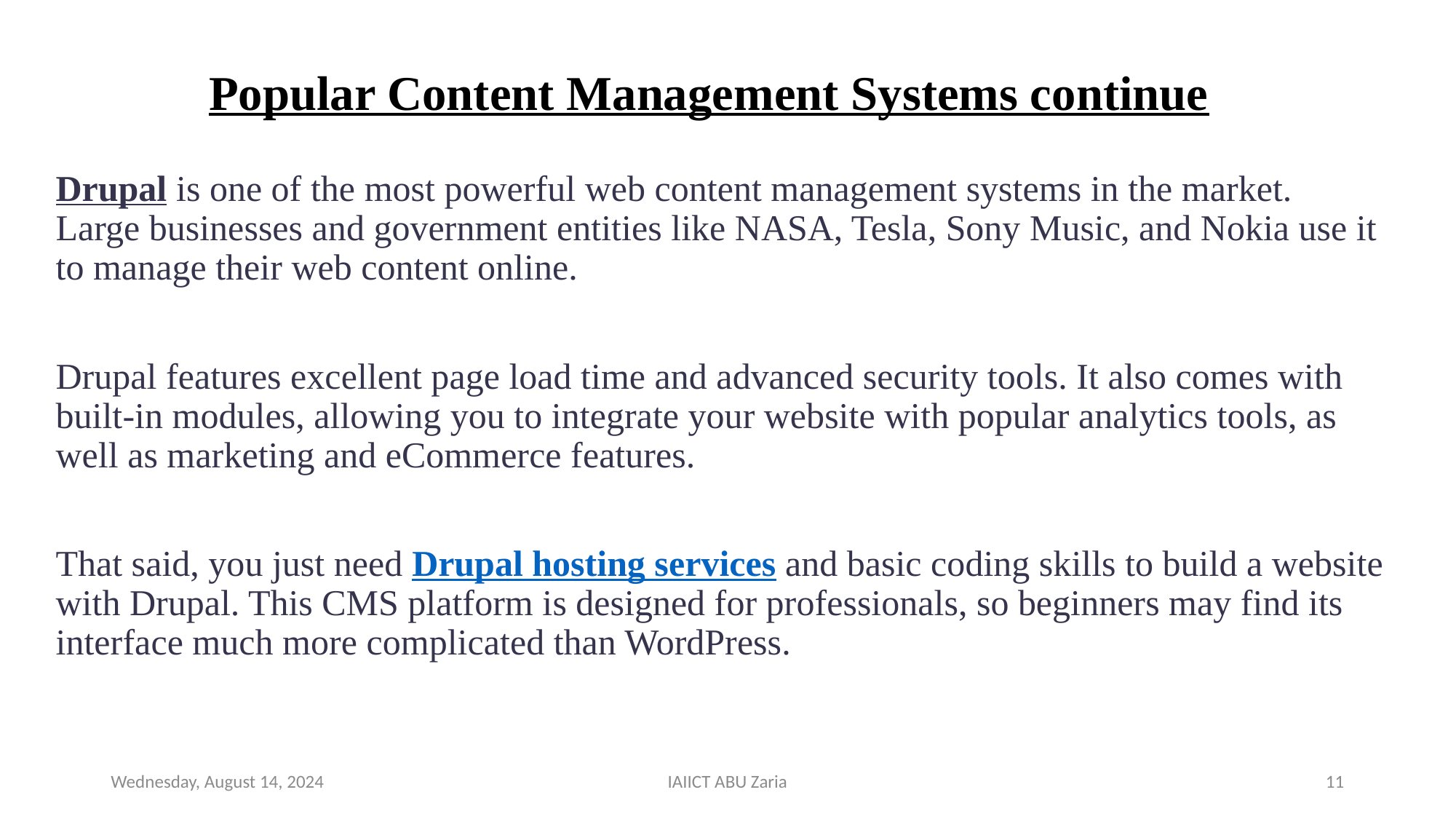

# Popular Content Management Systems continue
Drupal is one of the most powerful web content management systems in the market. Large businesses and government entities like NASA, Tesla, Sony Music, and Nokia use it to manage their web content online.

Drupal features excellent page load time and advanced security tools. It also comes with built-in modules, allowing you to integrate your website with popular analytics tools, as well as marketing and eCommerce features.

That said, you just need Drupal hosting services and basic coding skills to build a website with Drupal. This CMS platform is designed for professionals, so beginners may find its interface much more complicated than WordPress.

Wednesday, August 14, 2024
IAIICT ABU Zaria
11